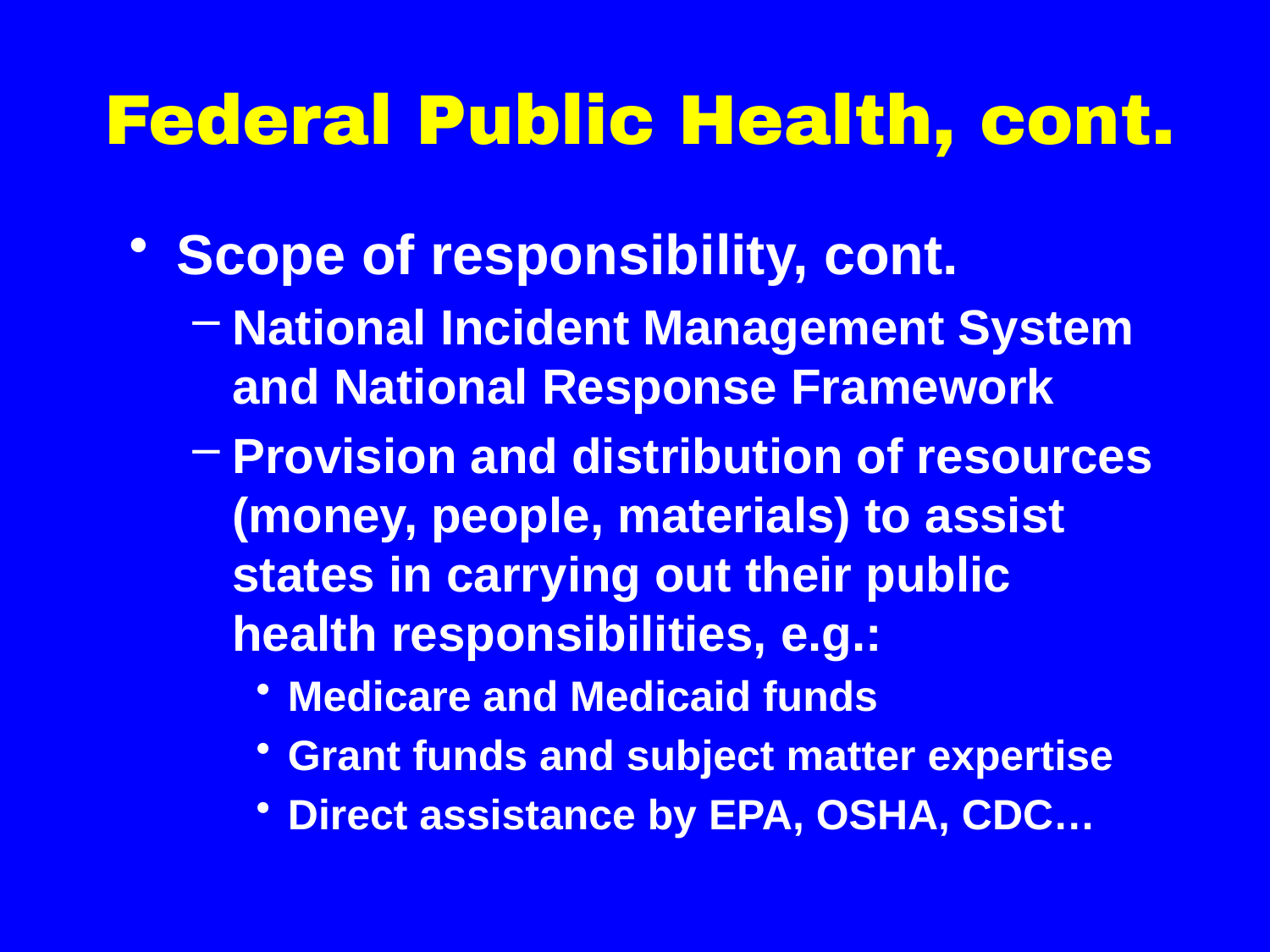

Federal Public Health, cont.
Scope of responsibility, cont.
National Incident Management System and National Response Framework
Provision and distribution of resources (money, people, materials) to assist states in carrying out their public health responsibilities, e.g.:
Medicare and Medicaid funds
Grant funds and subject matter expertise
Direct assistance by EPA, OSHA, CDC…